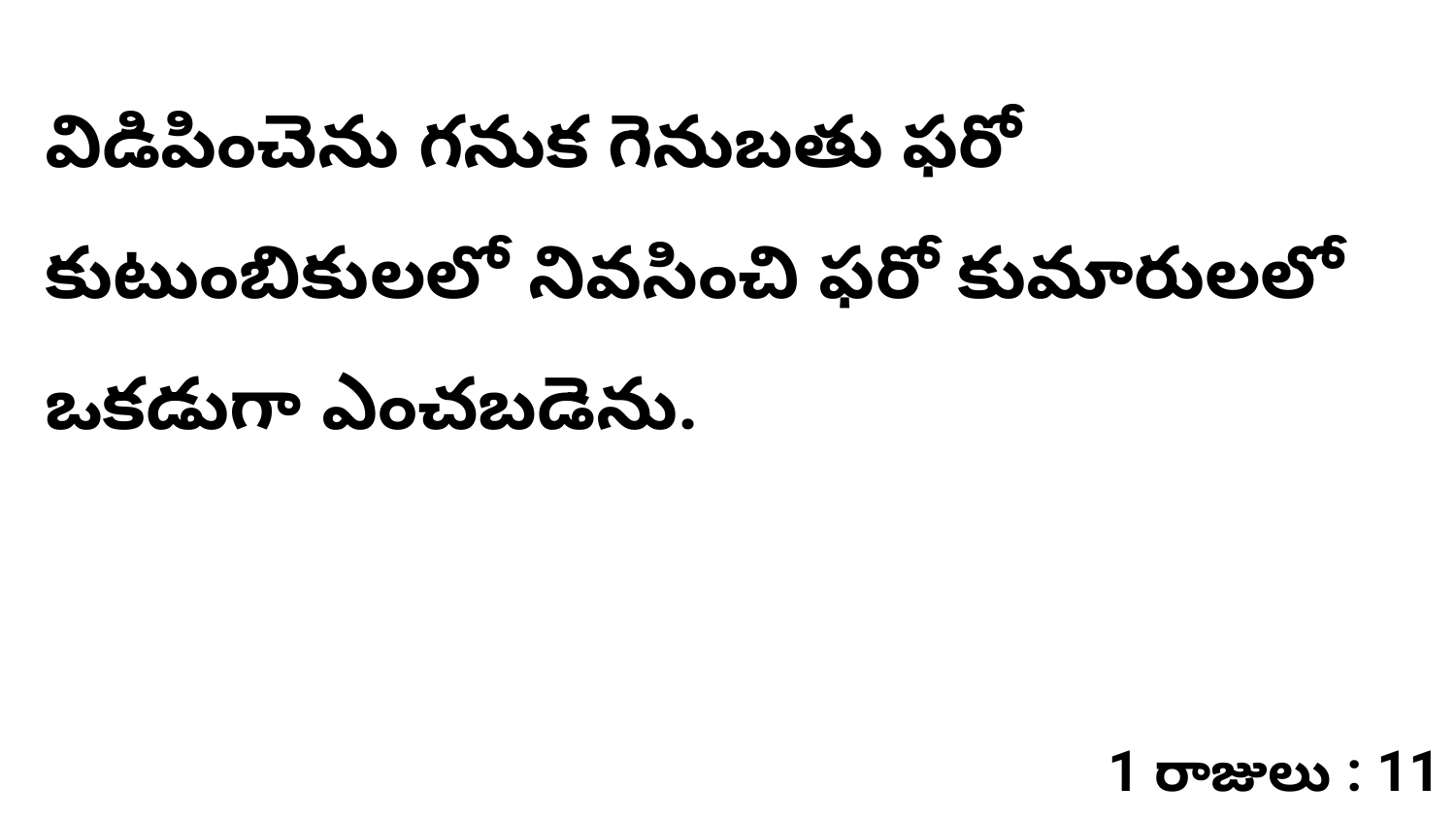

విడిపించెను గనుక గెనుబతు ఫరో కుటుంబికులలో నివసించి ఫరో కుమారులలో ఒకడుగా ఎంచబడెను.
1 రాజులు : 11